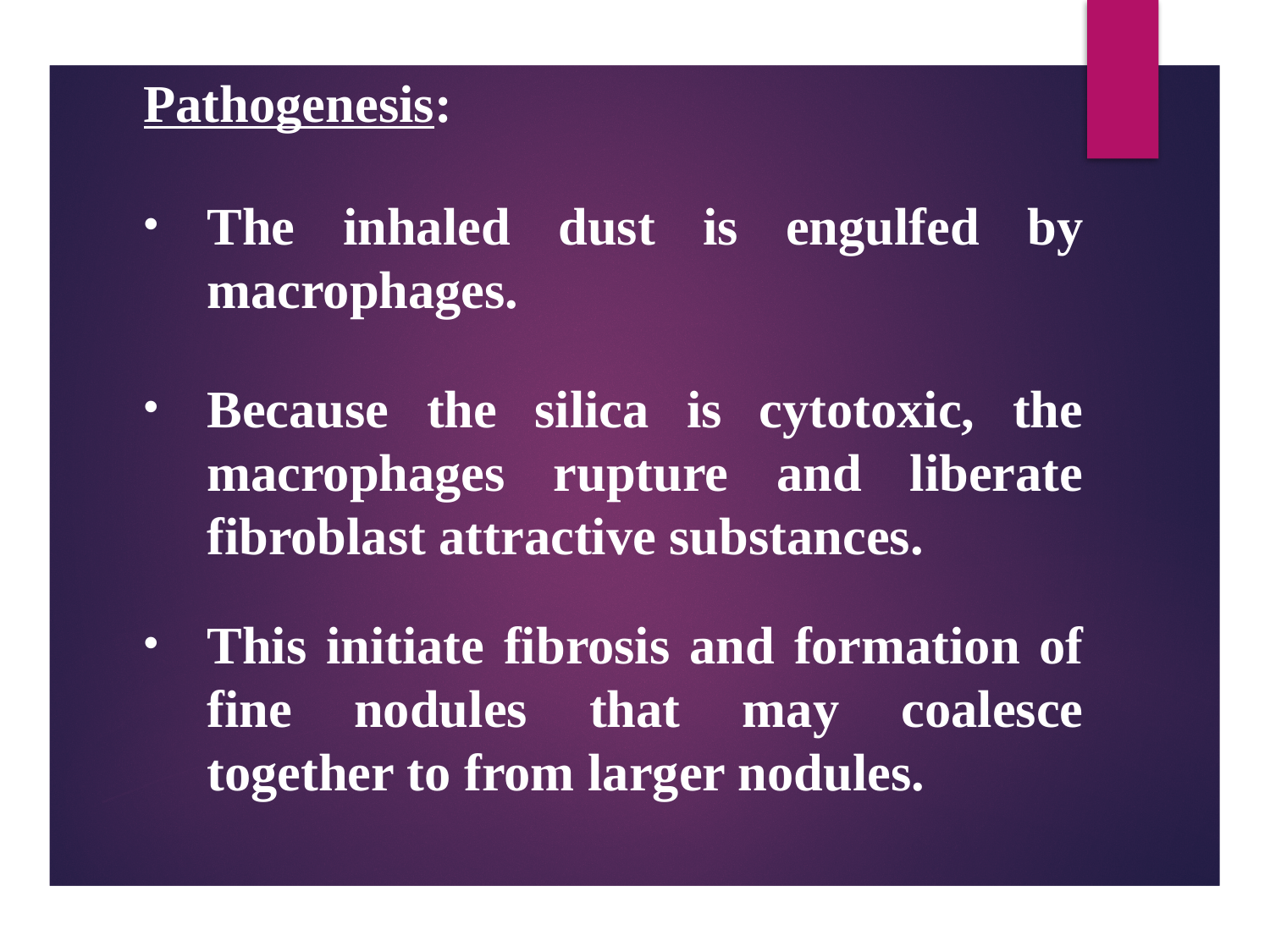

Pathogenesis:

The inhaled dust is engulfed by macrophages.

Because the silica is cytotoxic, the macrophages rupture and liberate fibroblast attractive substances.

This initiate fibrosis and formation of fine nodules that may coalesce together to from larger nodules.